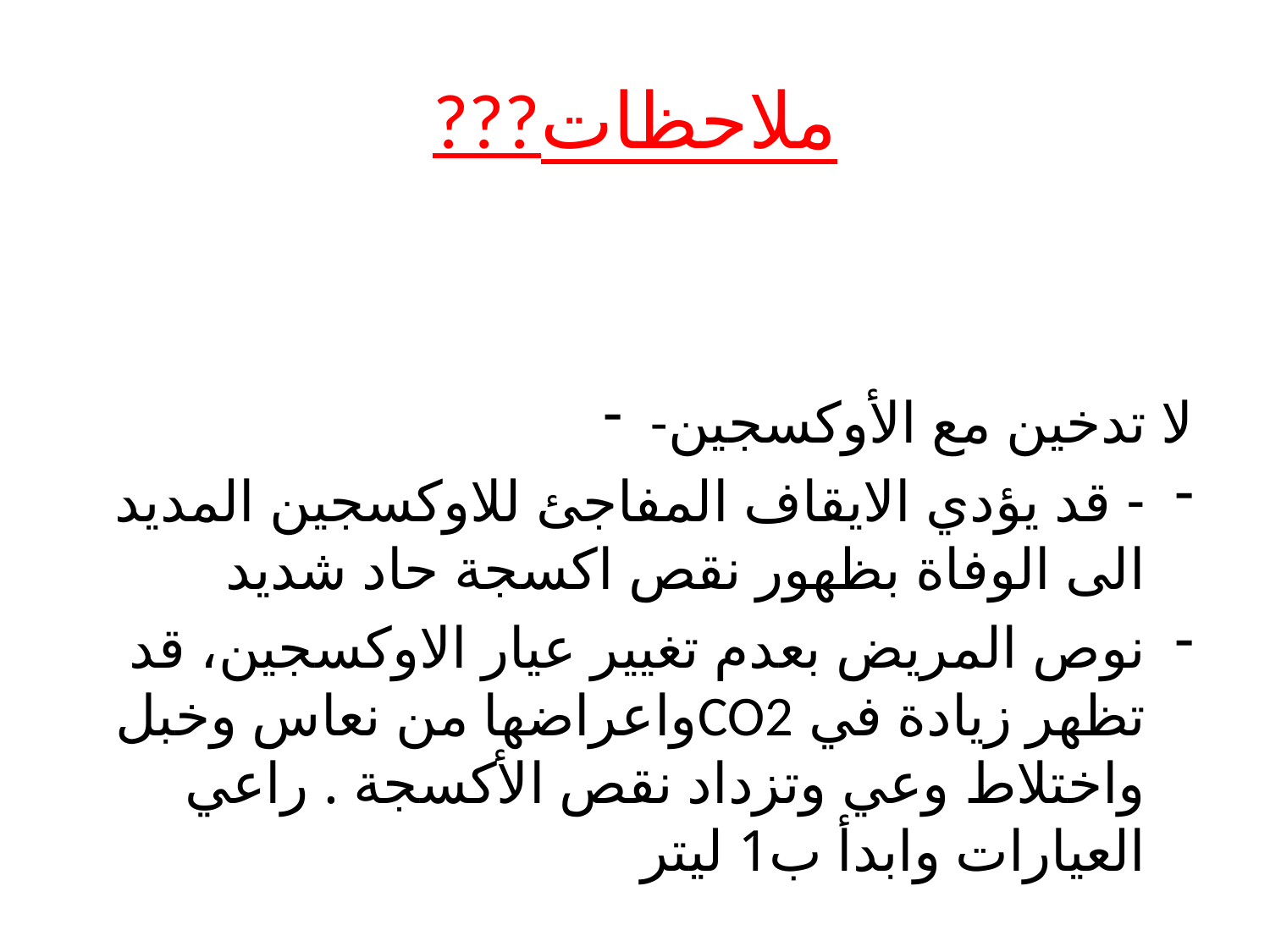

# ???ملاحظات

-لا تدخين مع الأوكسجين
- قد يؤدي الايقاف المفاجئ للاوكسجين المديد الى الوفاة بظهور نقص اكسجة حاد شديد
نوص المريض بعدم تغيير عيار الاوكسجين، قد تظهر زيادة في CO2واعراضها من نعاس وخبل واختلاط وعي وتزداد نقص الأكسجة . راعي العيارات وابدأ ب1 ليتر